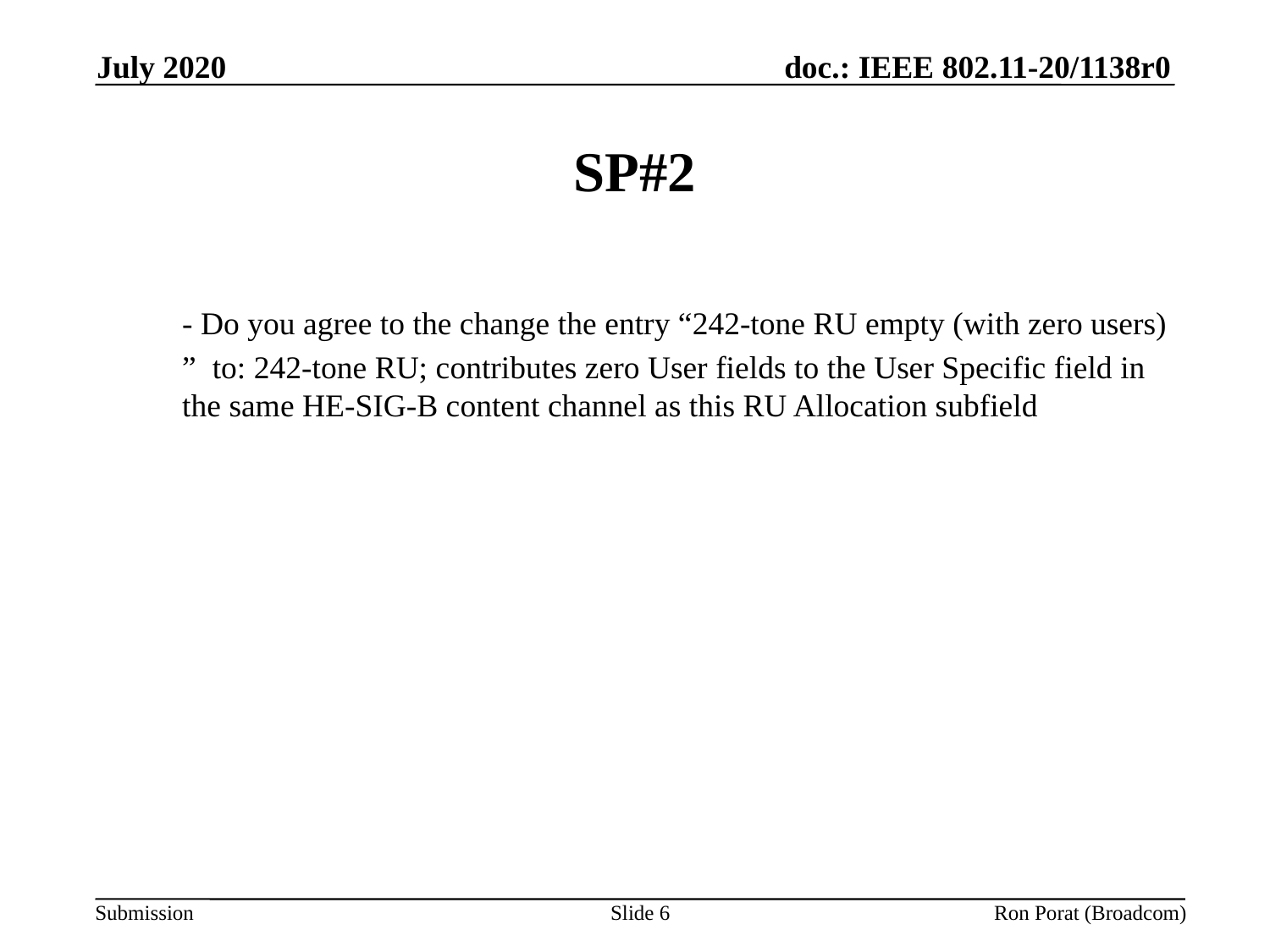

July 2020
# SP#2
- Do you agree to the change the entry “242-tone RU empty (with zero users)
”  to: 242-tone RU; contributes zero User fields to the User Specific field in the same HE-SIG-B content channel as this RU Allocation subfield
Slide 6
Ron Porat (Broadcom)